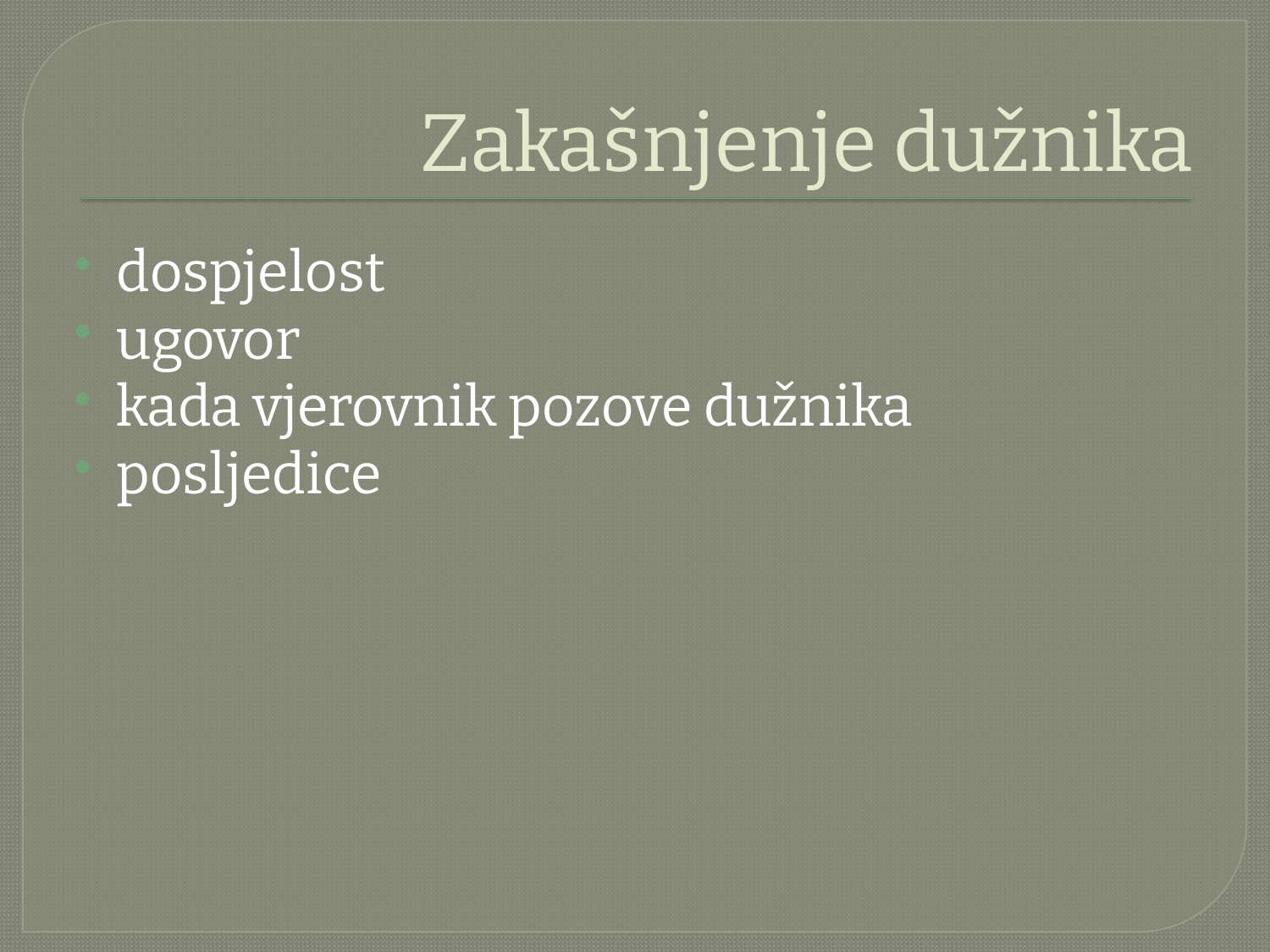

# Zakašnjenje dužnika
dospjelost
ugovor
kada vjerovnik pozove dužnika
posljedice